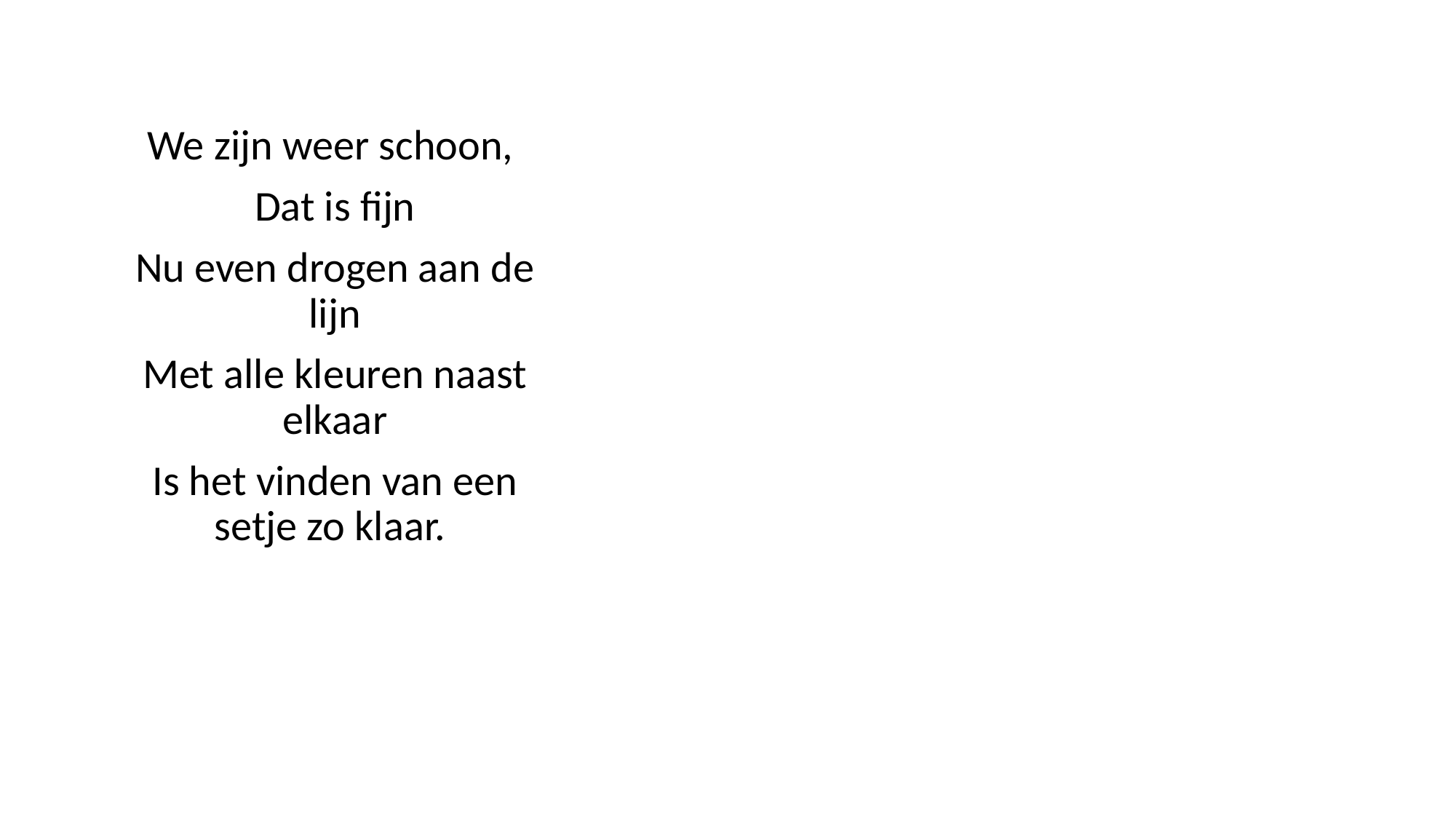

We zijn weer schoon,
Dat is fijn
Nu even drogen aan de lijn
Met alle kleuren naast elkaar
Is het vinden van een setje zo klaar.